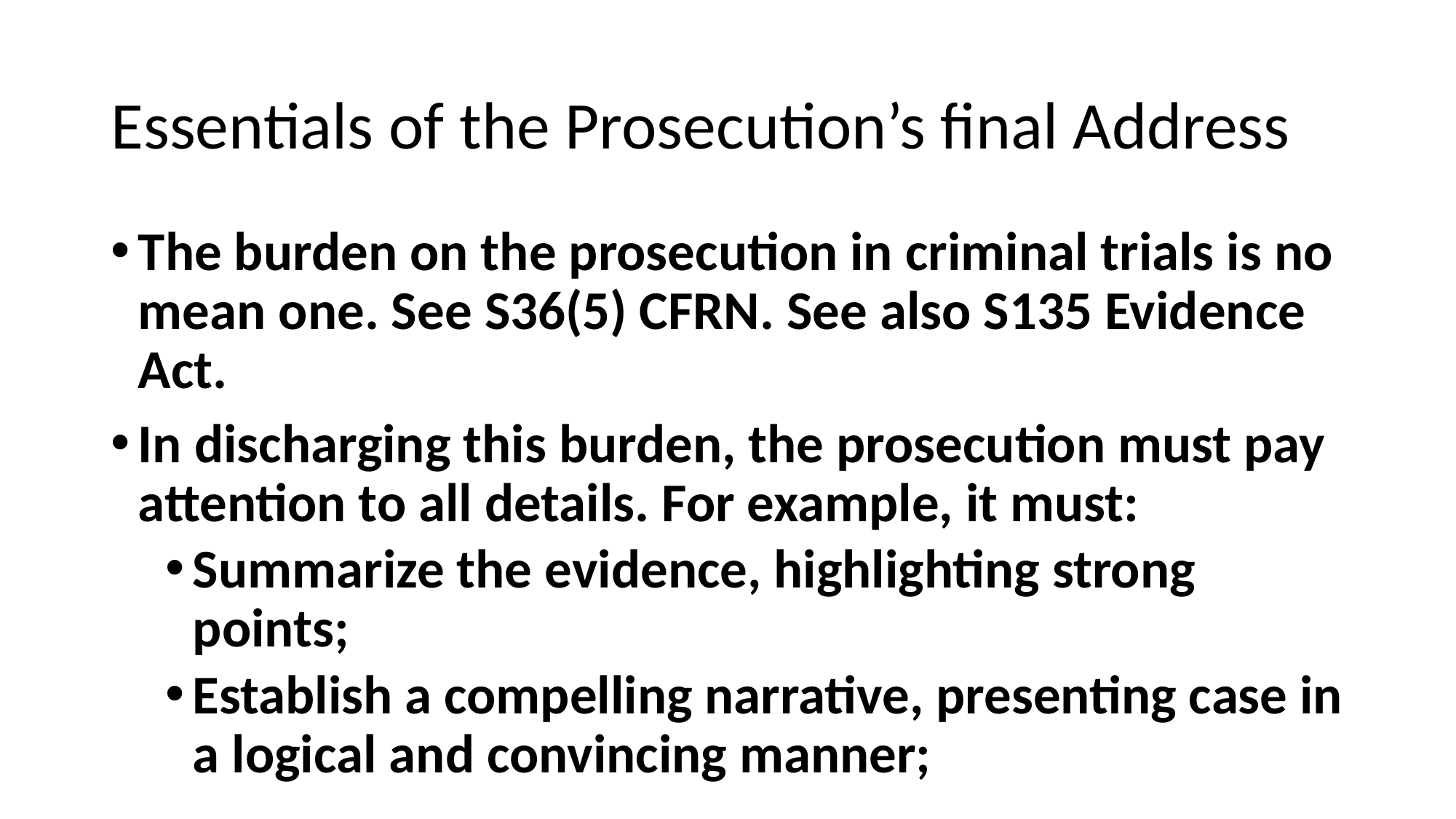

# Essentials of the Prosecution’s final Address
The burden on the prosecution in criminal trials is no mean one. See S36(5) CFRN. See also S135 Evidence Act.
In discharging this burden, the prosecution must pay attention to all details. For example, it must:
Summarize the evidence, highlighting strong points;
Establish a compelling narrative, presenting case in a logical and convincing manner;